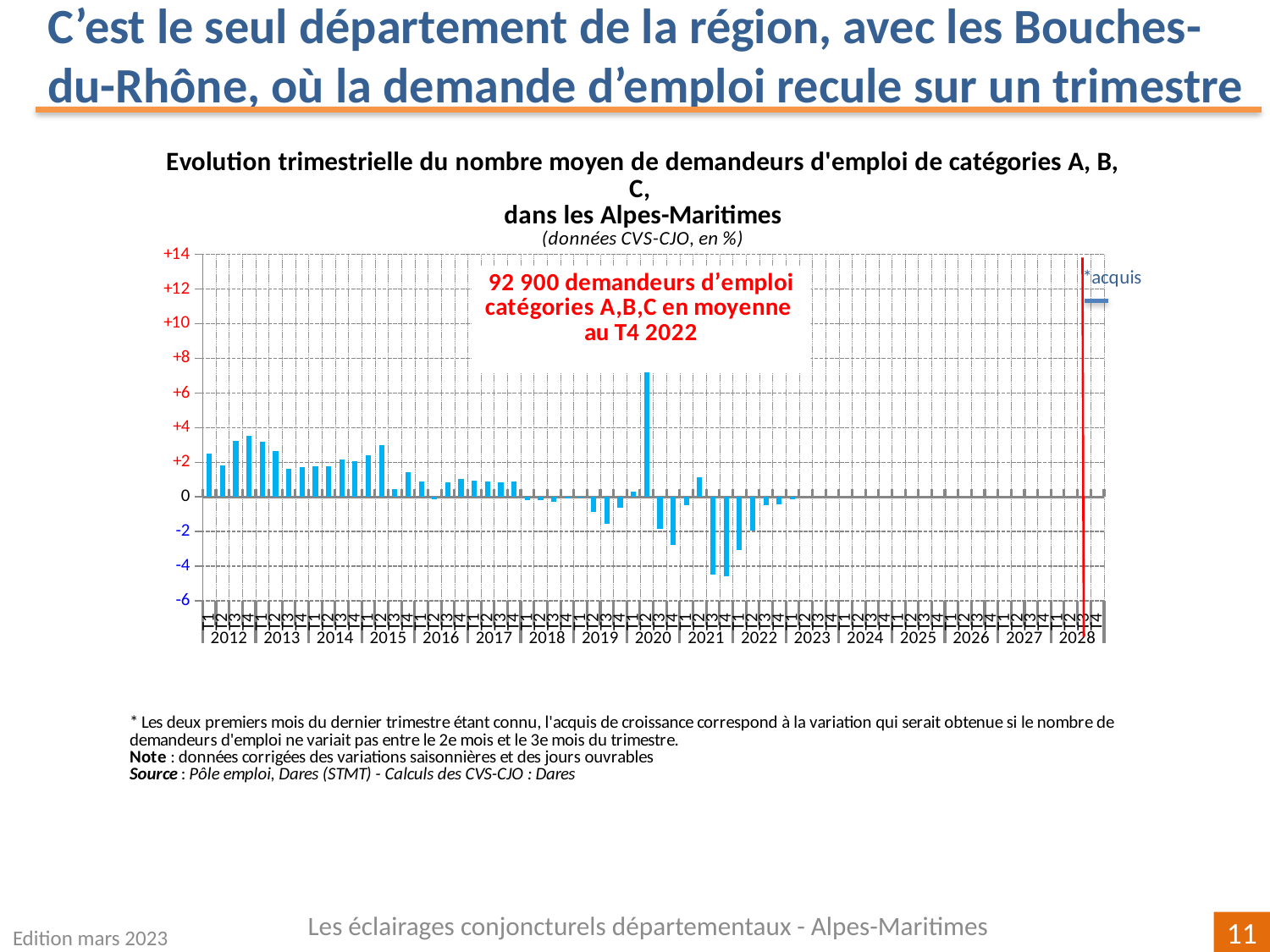

C’est le seul département de la région, avec les Bouches-du-Rhône, où la demande d’emploi recule sur un trimestre

[unsupported chart]

Les éclairages conjoncturels départementaux - Alpes-Maritimes
Edition mars 2023
11